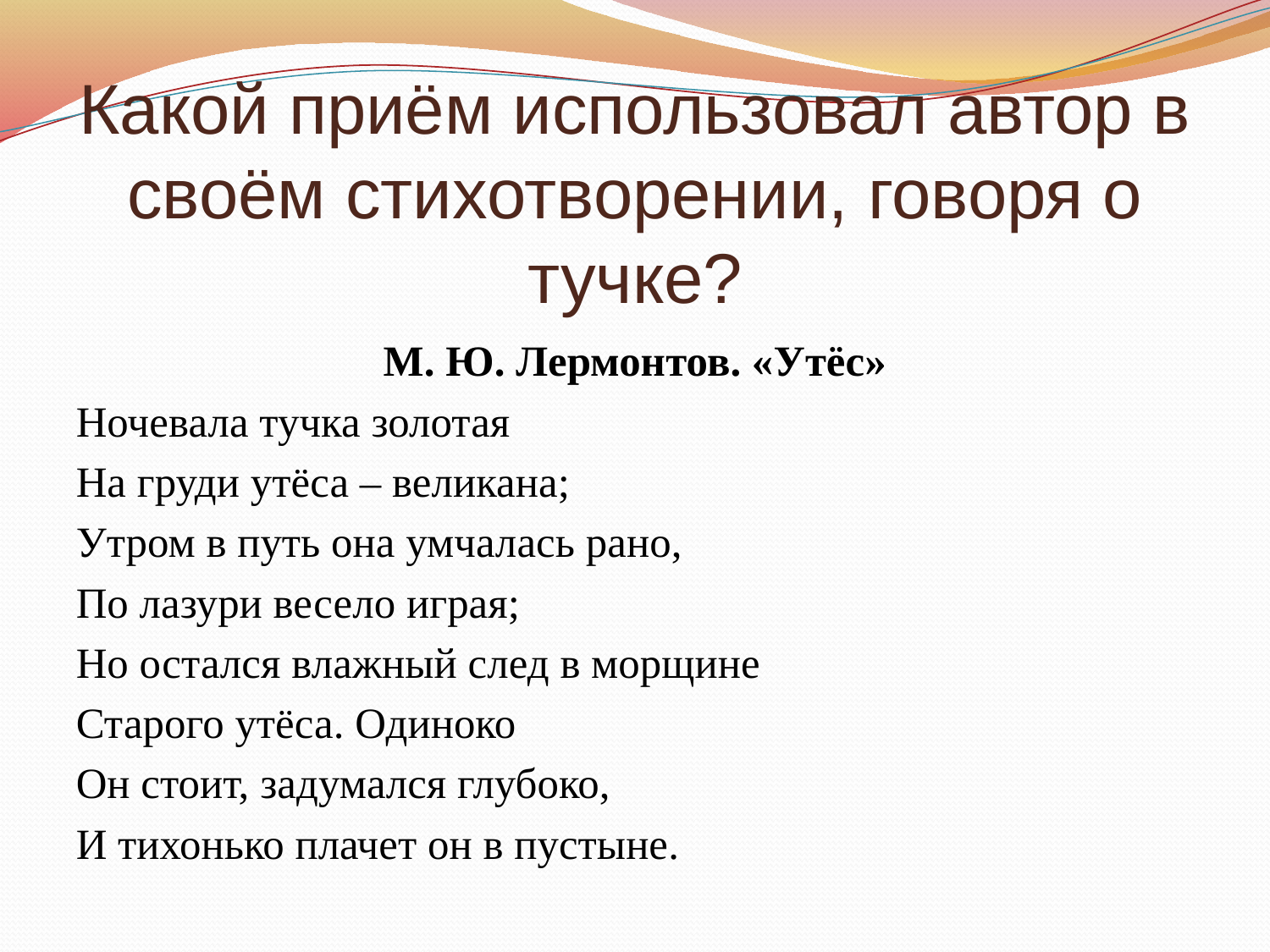

# Какой приём использовал автор в своём стихотворении, говоря о тучке?
М. Ю. Лермонтов. «Утёс»
Ночевала тучка золотая
На груди утёса – великана;
Утром в путь она умчалась рано,
По лазури весело играя;
Но остался влажный след в морщине
Старого утёса. Одиноко
Он стоит, задумался глубоко,
И тихонько плачет он в пустыне.